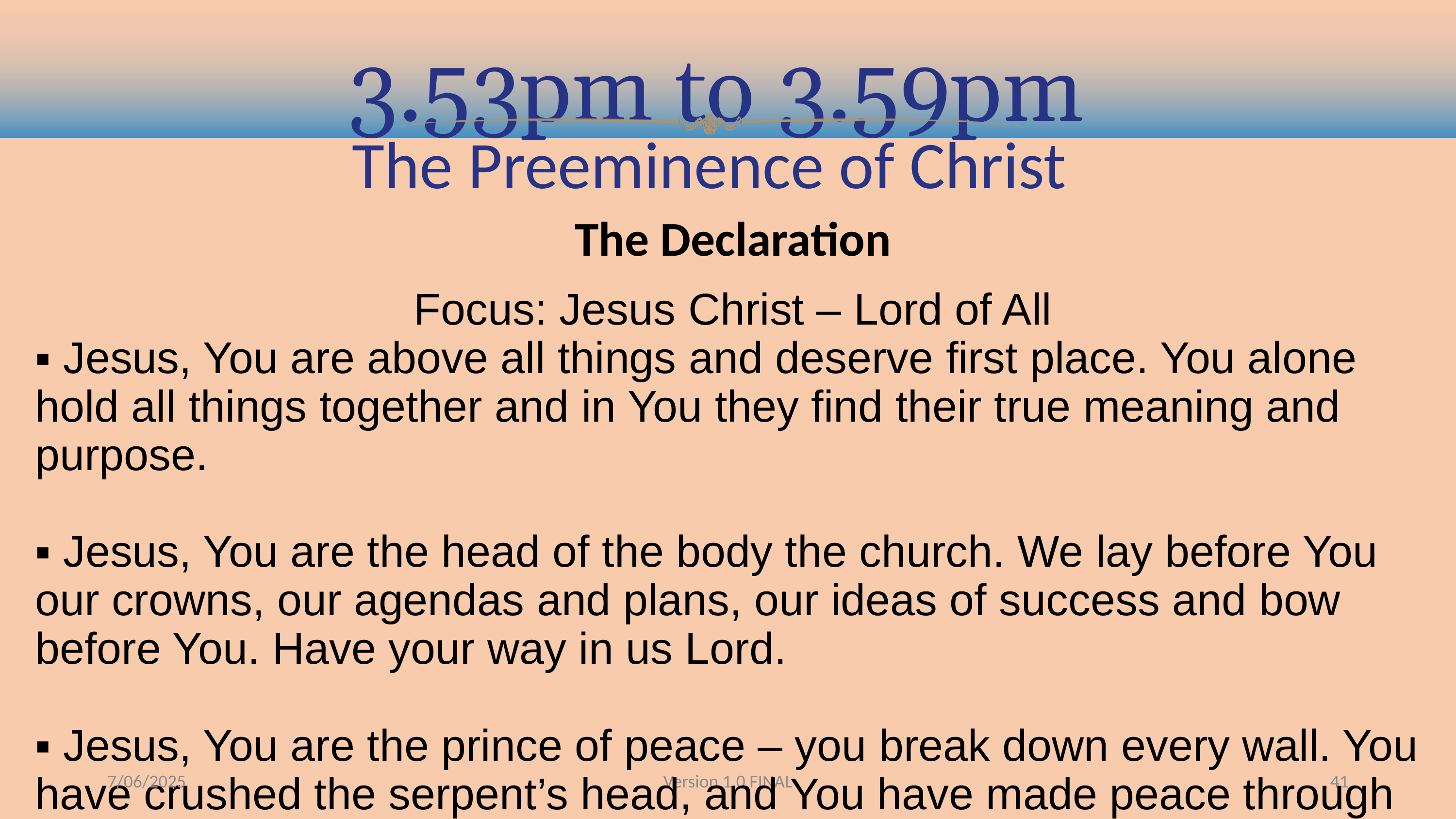

3.53pm to 3.59pm

The Preeminence of Christ
The Declaration
Focus: Jesus Christ – Lord of All
▪ Jesus, You are above all things and deserve first place. You alone hold all things together and in You they find their true meaning and purpose.

▪ Jesus, You are the head of the body the church. We lay before You our crowns, our agendas and plans, our ideas of success and bow before You. Have your way in us Lord.

▪ Jesus, You are the prince of peace – you break down every wall. You have crushed the serpent’s head, and You have made peace through the blood of the cross. We rejoice in this wondrous salvation.
7/06/2025
Version 1,0 FINAL
41